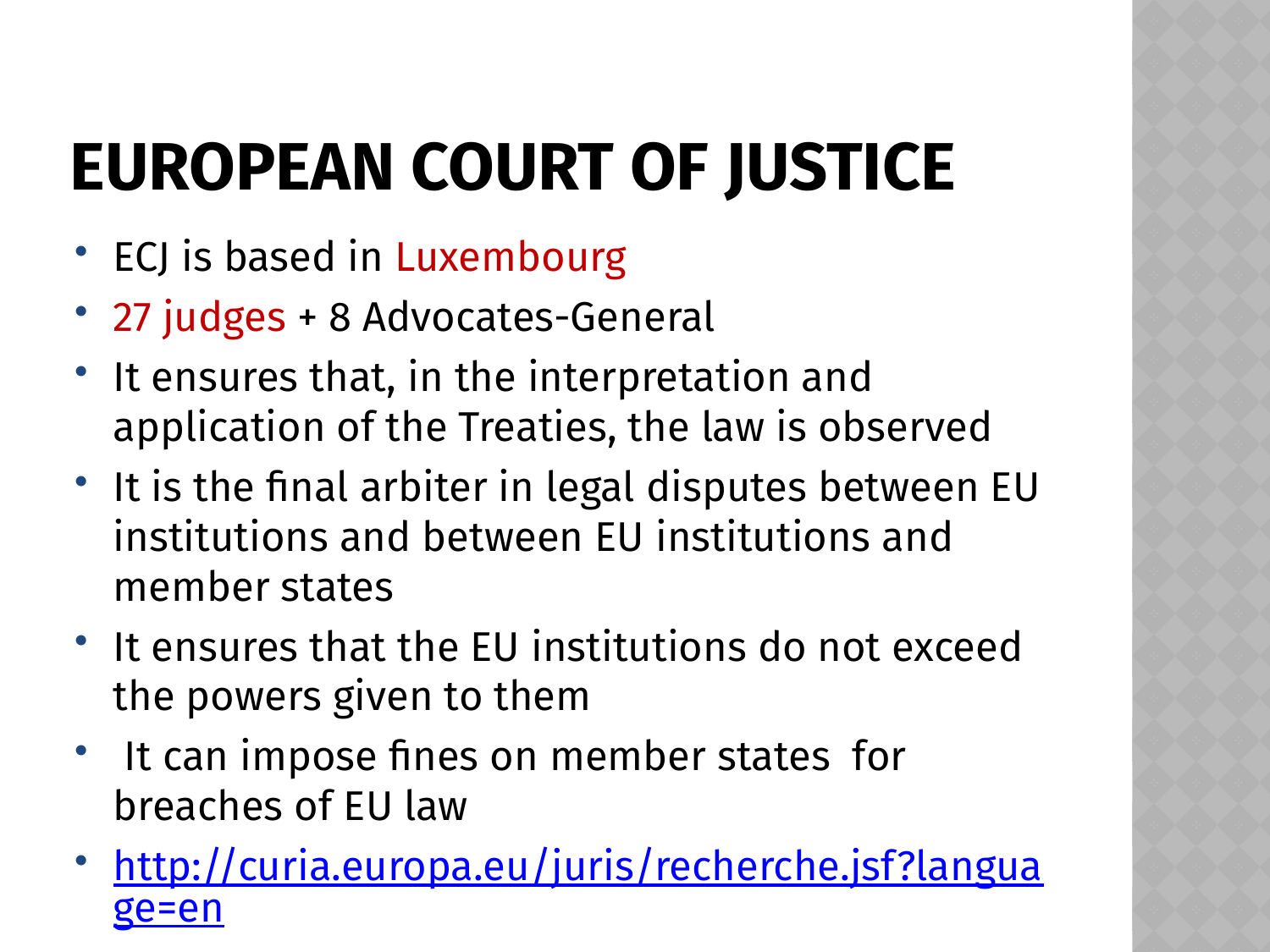

# European Court of Justice
ECJ is based in Luxembourg
27 judges + 8 Advocates-General
It ensures that, in the interpretation and application of the Treaties, the law is observed
It is the final arbiter in legal disputes between EU institutions and between EU institutions and member states
It ensures that the EU institutions do not exceed the powers given to them
 It can impose fines on member states  for breaches of EU law
http://curia.europa.eu/juris/recherche.jsf?language=en